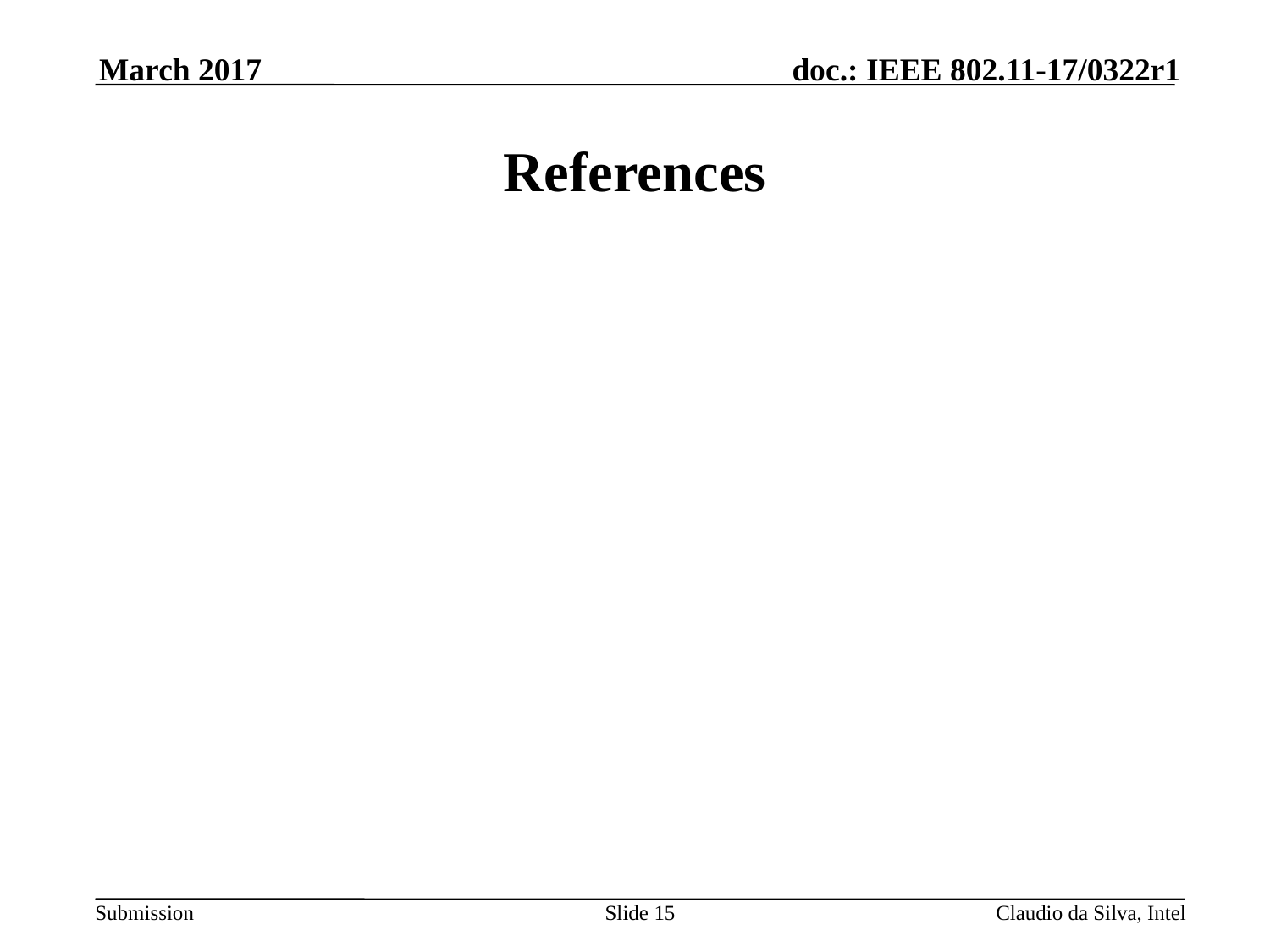

March 2017
# References

Slide 15
Claudio da Silva, Intel